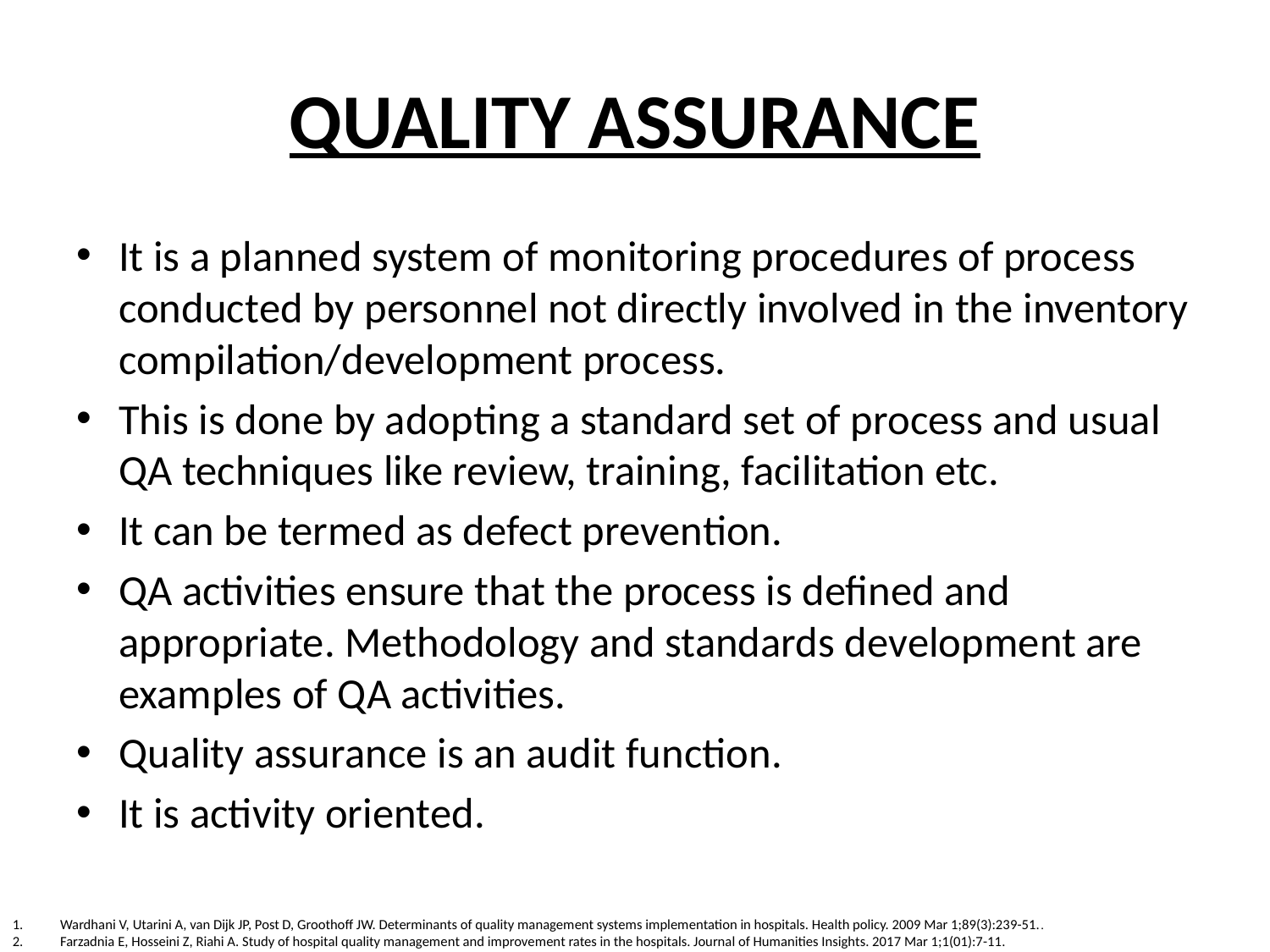

# QUALITY ASSURANCE
It is a planned system of monitoring procedures of process conducted by personnel not directly involved in the inventory compilation/development process.
This is done by adopting a standard set of process and usual QA techniques like review, training, facilitation etc.
It can be termed as defect prevention.
QA activities ensure that the process is defined and appropriate. Methodology and standards development are examples of QA activities.
Quality assurance is an audit function.
It is activity oriented.

Wardhani V, Utarini A, van Dijk JP, Post D, Groothoff JW. Determinants of quality management systems implementation in hospitals. Health policy. 2009 Mar 1;89(3):239-51..
Farzadnia E, Hosseini Z, Riahi A. Study of hospital quality management and improvement rates in the hospitals. Journal of Humanities Insights. 2017 Mar 1;1(01):7-11.